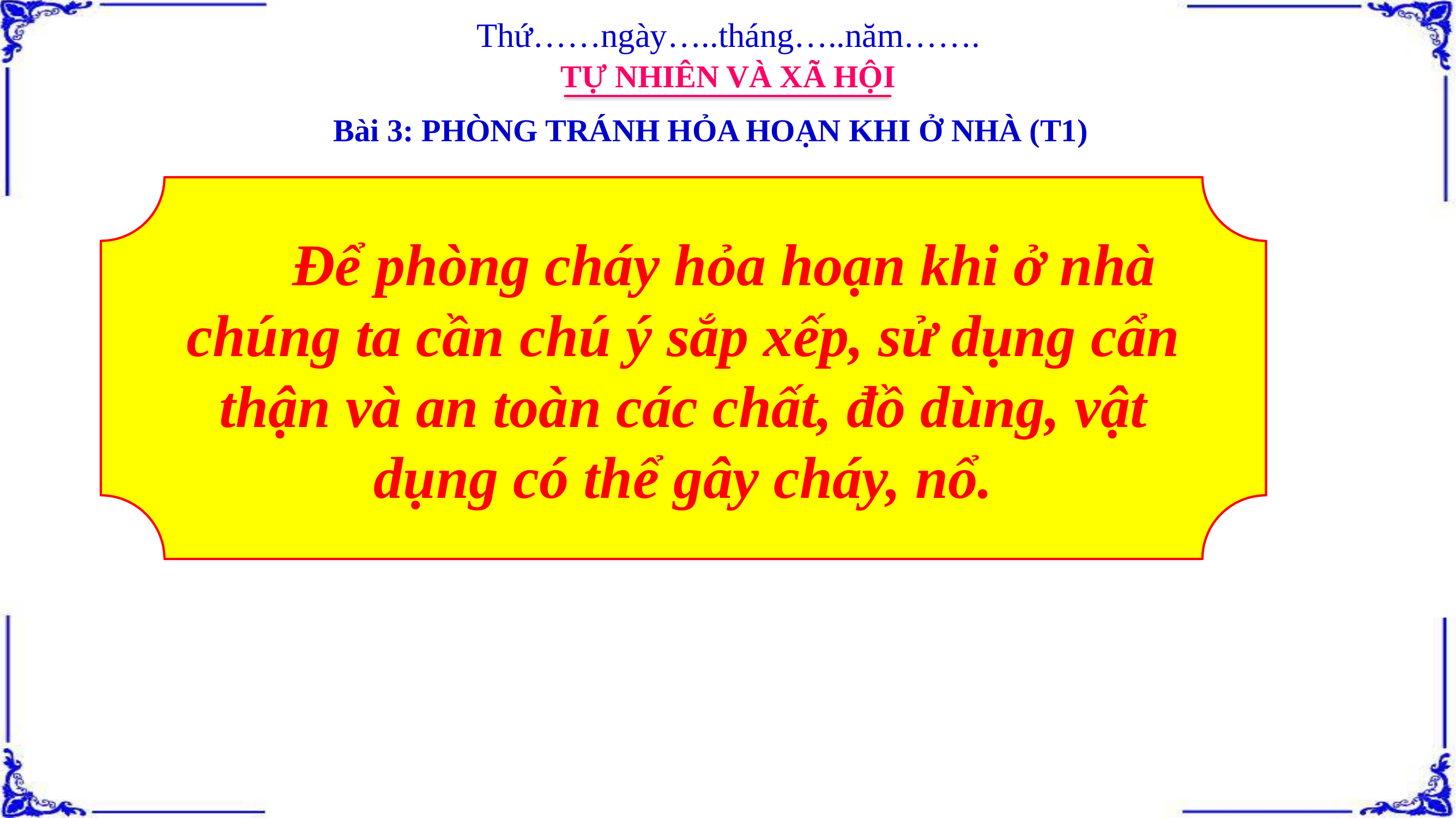

Thứ……ngày…..tháng…..năm…….
TỰ NHIÊN VÀ XÃ HỘI
Bài 3: PHÒNG TRÁNH HỎA HOẠN KHI Ở NHÀ (T1)
	Để phòng cháy hỏa hoạn khi ở nhà chúng ta cần chú ý sắp xếp, sử dụng cẩn thận và an toàn các chất, đồ dùng, vật dụng có thể gây cháy, nổ.